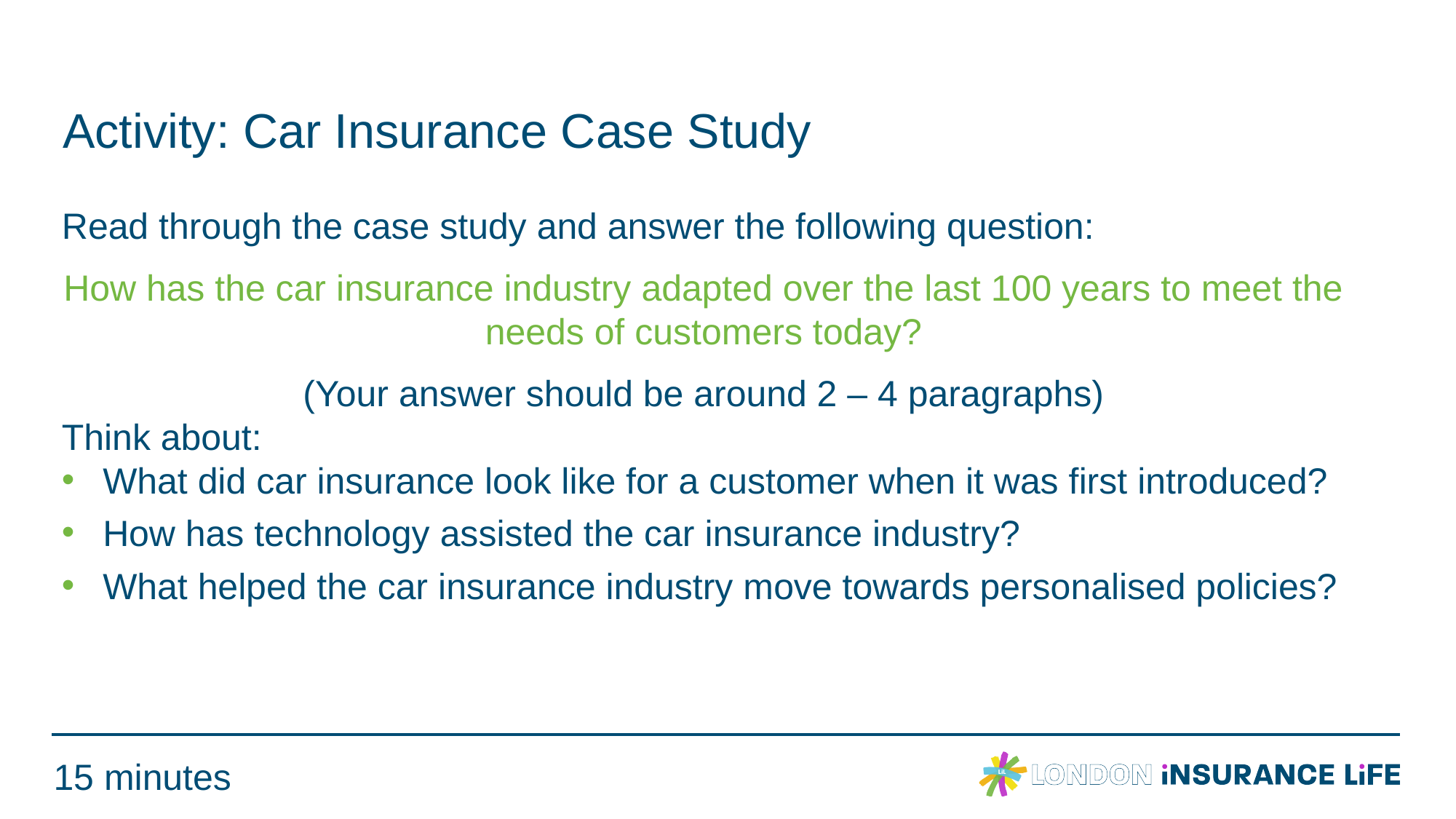

# Activity: Car Insurance Case Study
Read through the case study and answer the following question:
How has the car insurance industry adapted over the last 100 years to meet the needs of customers today?
(Your answer should be around 2 – 4 paragraphs)
Think about:
What did car insurance look like for a customer when it was first introduced?
How has technology assisted the car insurance industry?
What helped the car insurance industry move towards personalised policies?
15 minutes